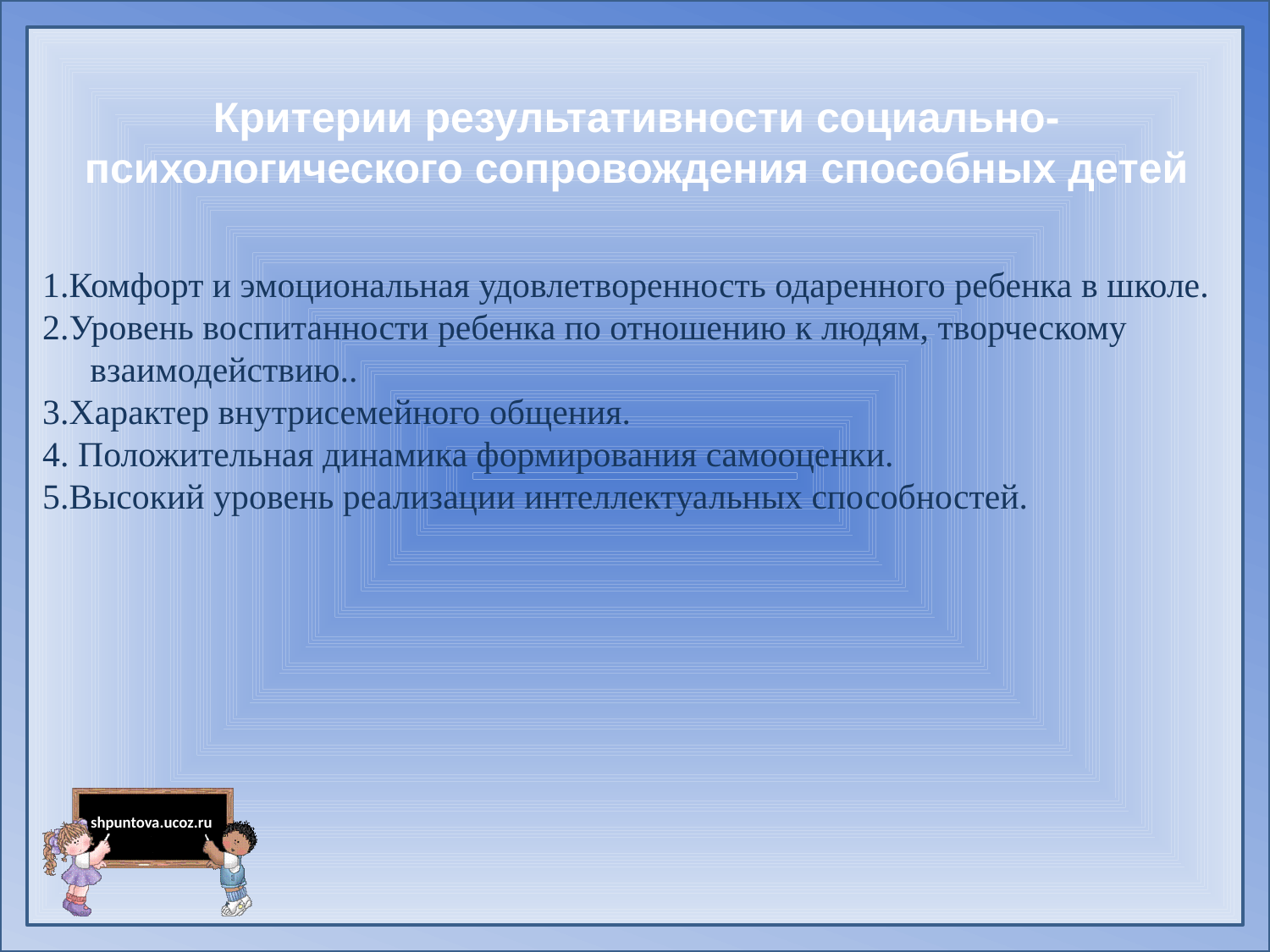

# Критерии результативности социально-психологического сопровождения способных детей
1.Комфорт и эмоциональная удовлетворенность одаренного ребенка в школе.
2.Уровень воспитанности ребенка по отношению к людям, творческому взаимодействию..
3.Характер внутрисемейного общения.
4. Положительная динамика формирования самооценки.
5.Высокий уровень реализации интеллектуальных способностей.